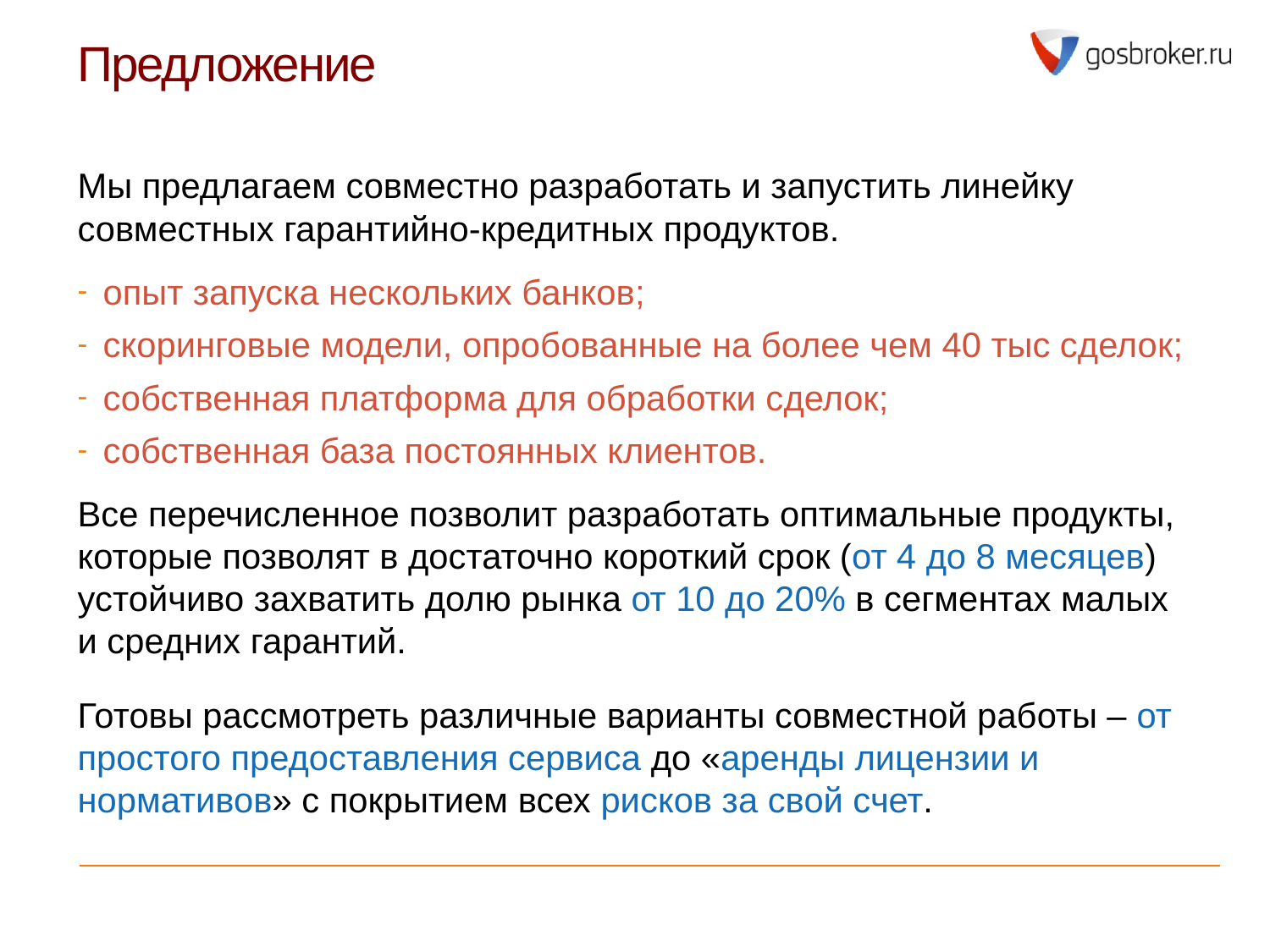

# Предложение
Мы предлагаем совместно разработать и запустить линейку совместных гарантийно-кредитных продуктов.
опыт запуска нескольких банков;
скоринговые модели, опробованные на более чем 40 тыс сделок;
собственная платформа для обработки сделок;
собственная база постоянных клиентов.
Все перечисленное позволит разработать оптимальные продукты, которые позволят в достаточно короткий срок (от 4 до 8 месяцев) устойчиво захватить долю рынка от 10 до 20% в сегментах малых и средних гарантий.
Готовы рассмотреть различные варианты совместной работы – от простого предоставления сервиса до «аренды лицензии и нормативов» с покрытием всех рисков за свой счет.